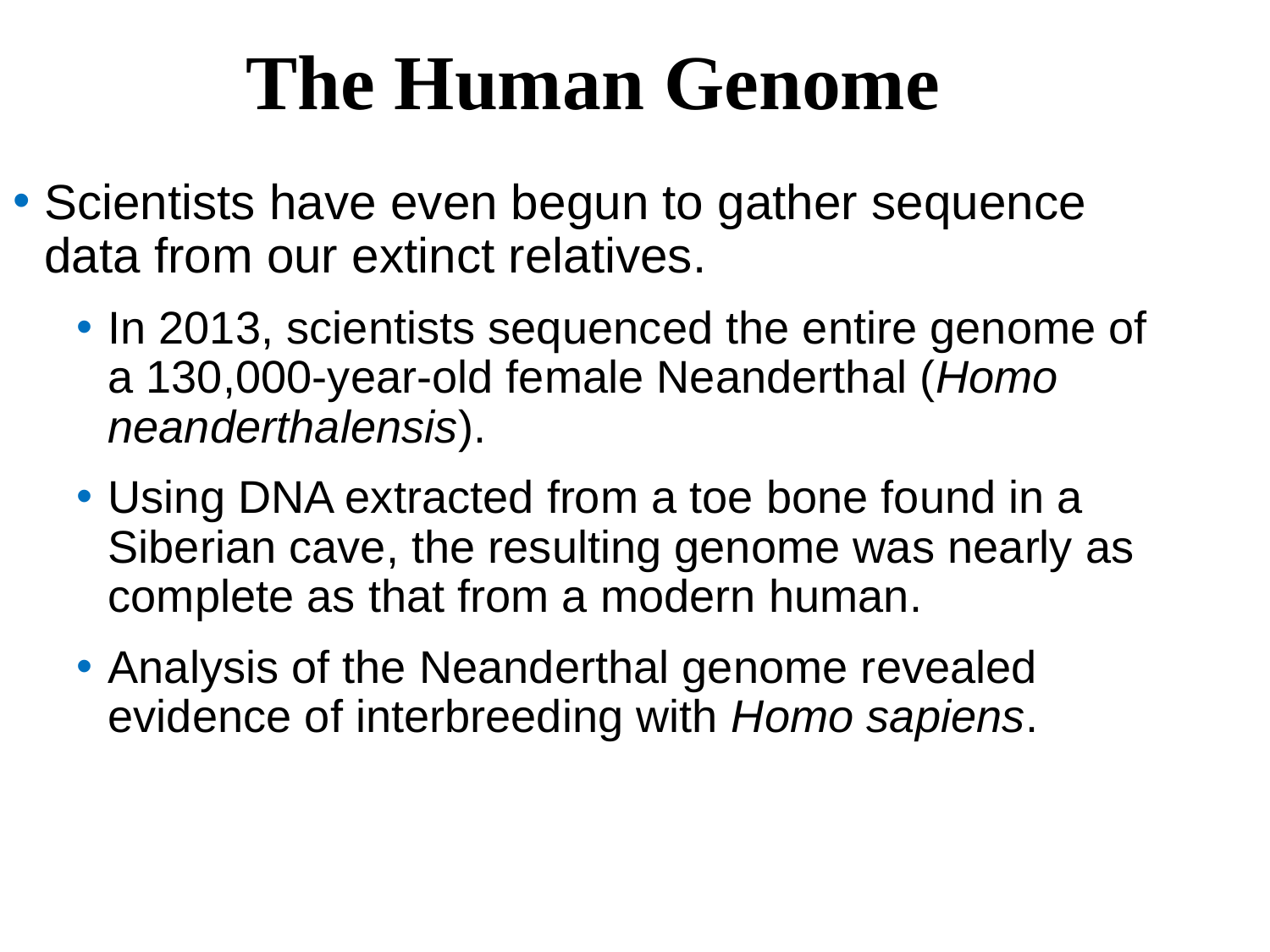

The Human Genome
Scientists have even begun to gather sequence data from our extinct relatives.
In 2013, scientists sequenced the entire genome of a 130,000-year-old female Neanderthal (Homo neanderthalensis).
Using DNA extracted from a toe bone found in a Siberian cave, the resulting genome was nearly as complete as that from a modern human.
Analysis of the Neanderthal genome revealed evidence of interbreeding with Homo sapiens.